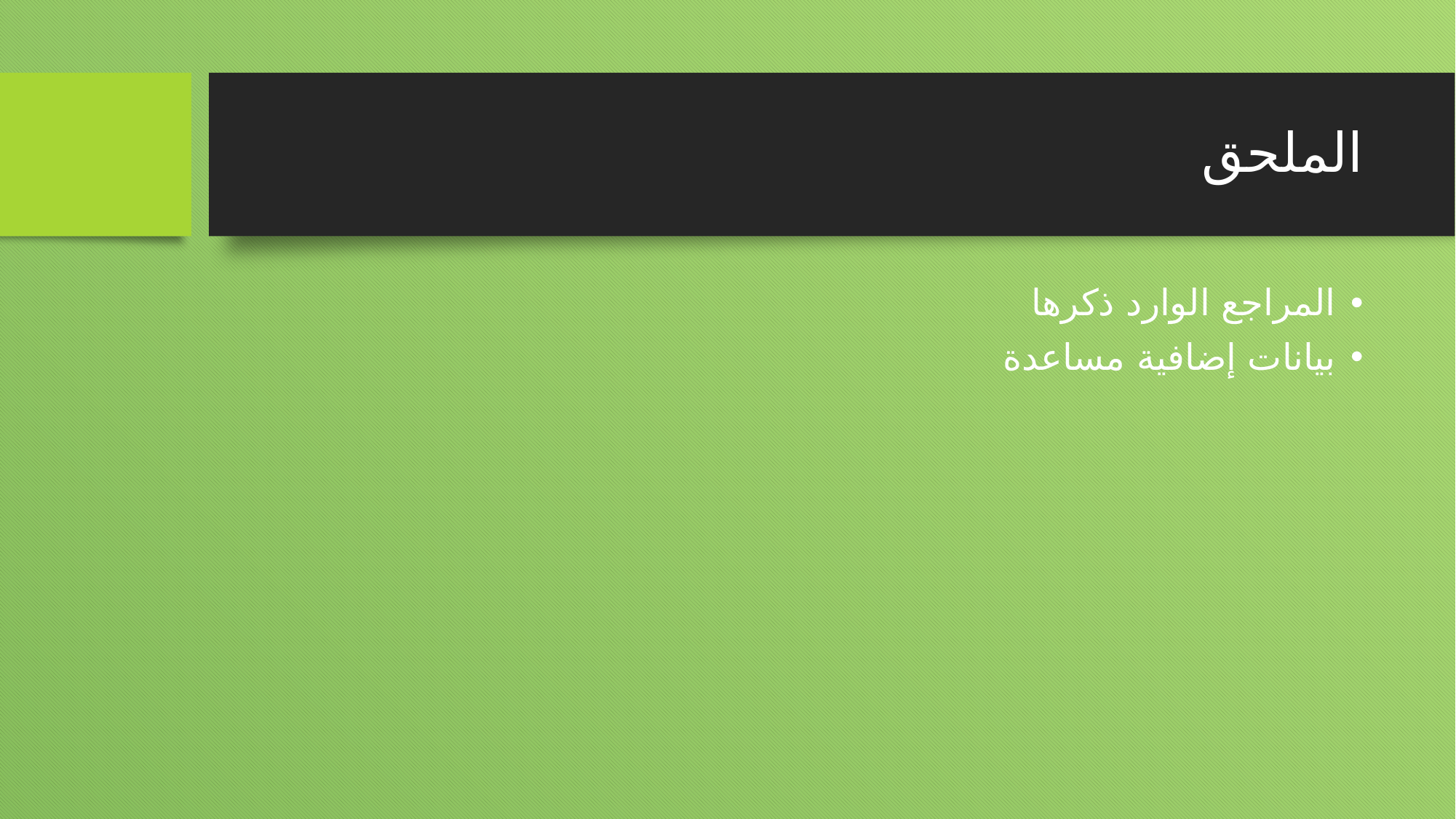

# الملحق
المراجع الوارد ذكرها
بيانات إضافية مساعدة